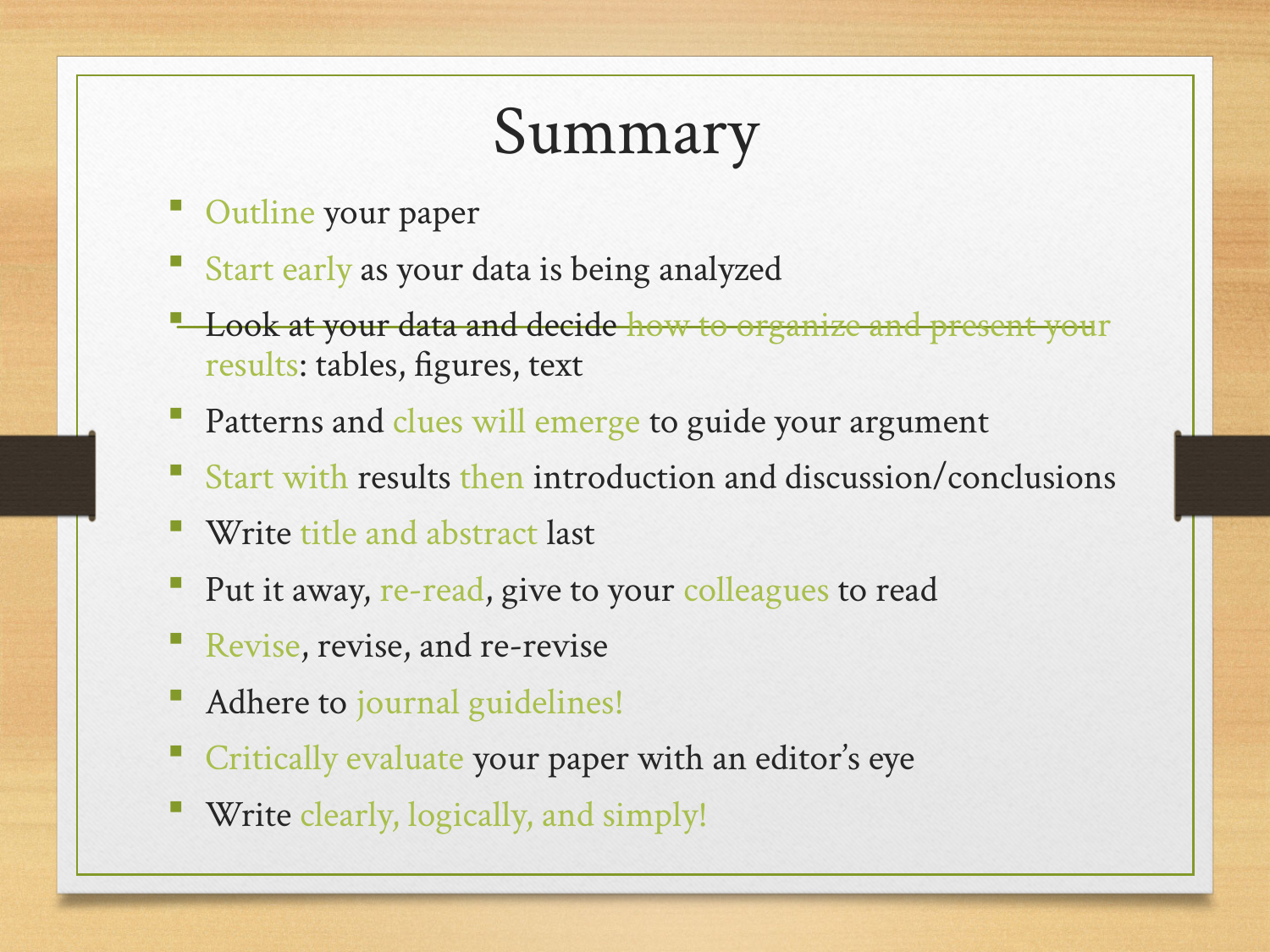

# Summary
Outline your paper
Start early as your data is being analyzed
Look at your data and decide how to organize and present your results: tables, figures, text
Patterns and clues will emerge to guide your argument
Start with results then introduction and discussion/conclusions
Write title and abstract last
Put it away, re-read, give to your colleagues to read
Revise, revise, and re-revise
Adhere to journal guidelines!
Critically evaluate your paper with an editor’s eye
Write clearly, logically, and simply!